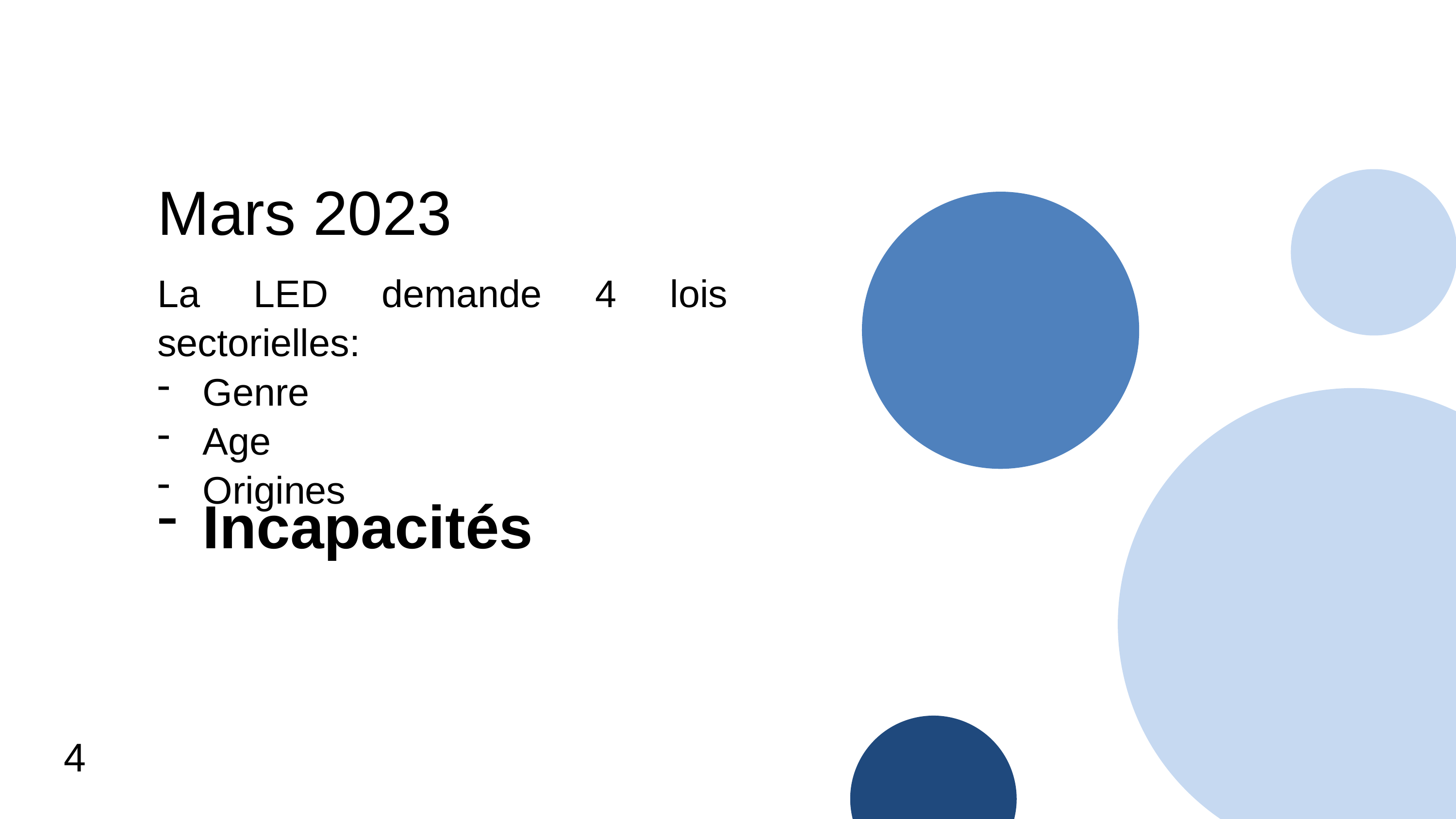

Mars 2023

La LED demande 4 lois sectorielles:
Genre
Age
Origines
Incapacités

4